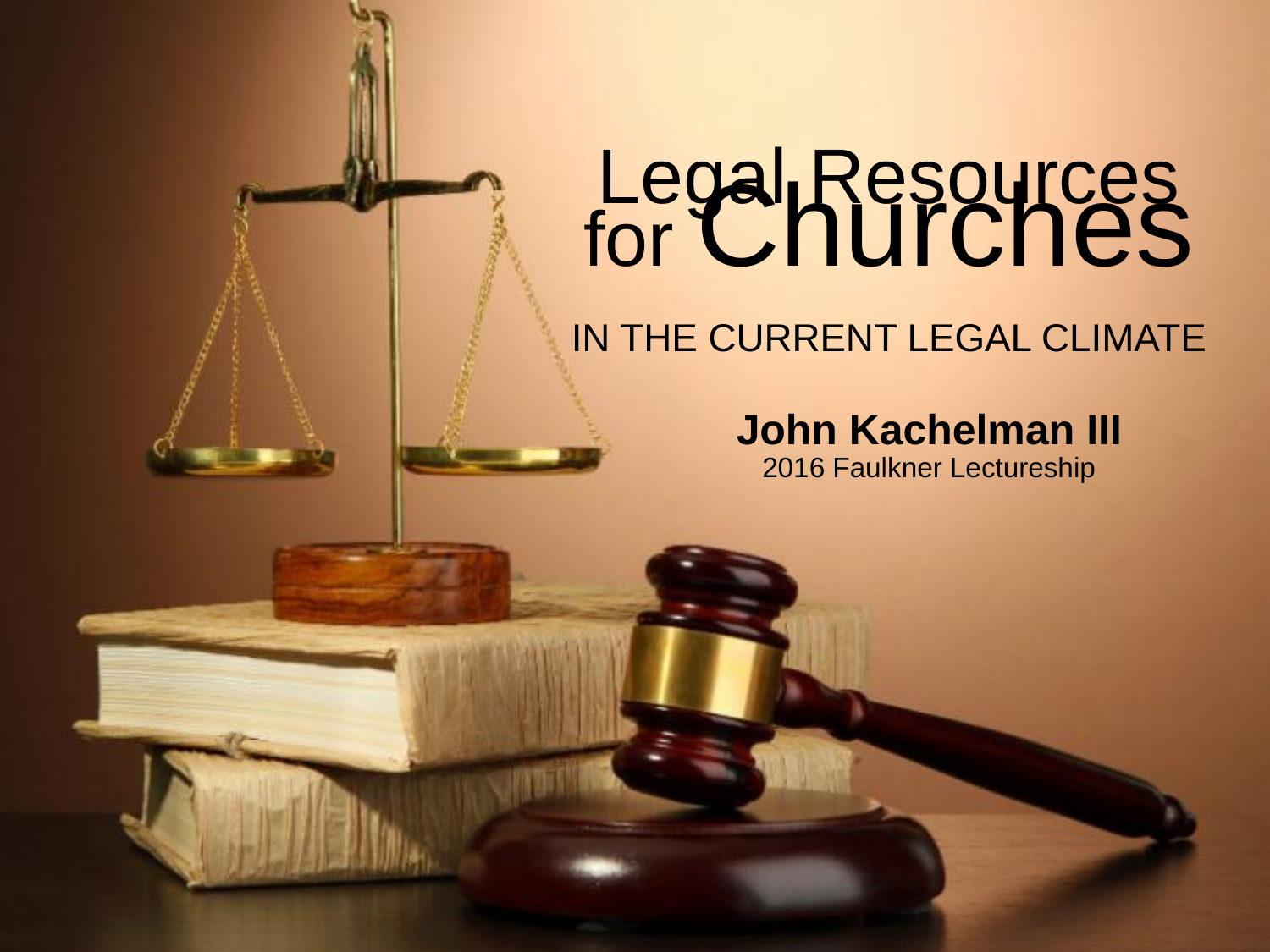

# Legal Resources for Churches IN THE CURRENT LEGAL CLIMATE
John Kachelman III
2016 Faulkner Lectureship